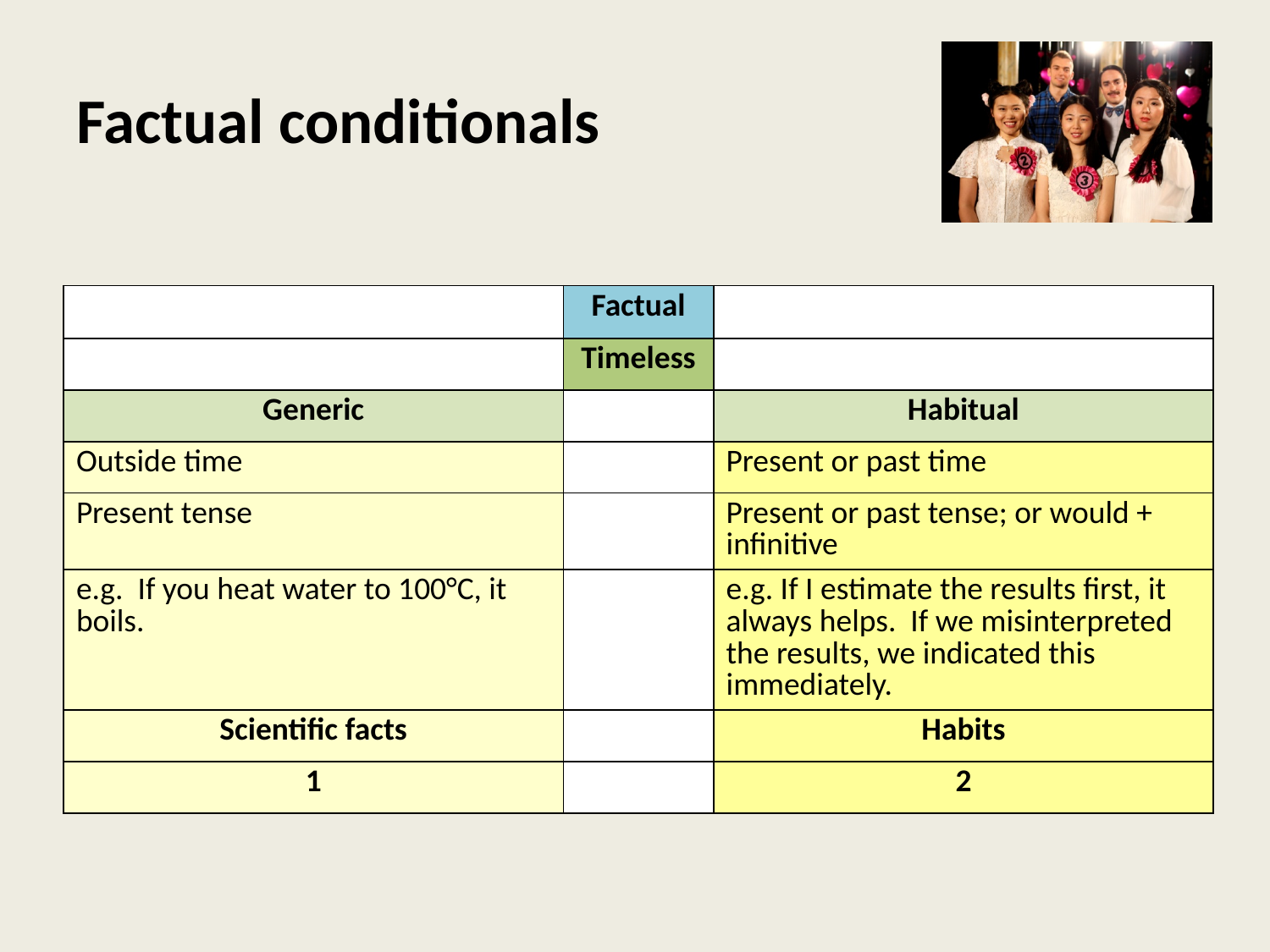

# Factual conditionals
|  | Factual |  |
| --- | --- | --- |
|  | Timeless |  |
| Generic |  | Habitual |
| Outside time |  | Present or past time |
| Present tense |  | Present or past tense; or would + infinitive |
| e.g. If you heat water to 100°C, it boils. |  | e.g. If I estimate the results first, it always helps. If we misinterpreted the results, we indicated this immediately. |
| Scientific facts |  | Habits |
| 1 |  | 2 |